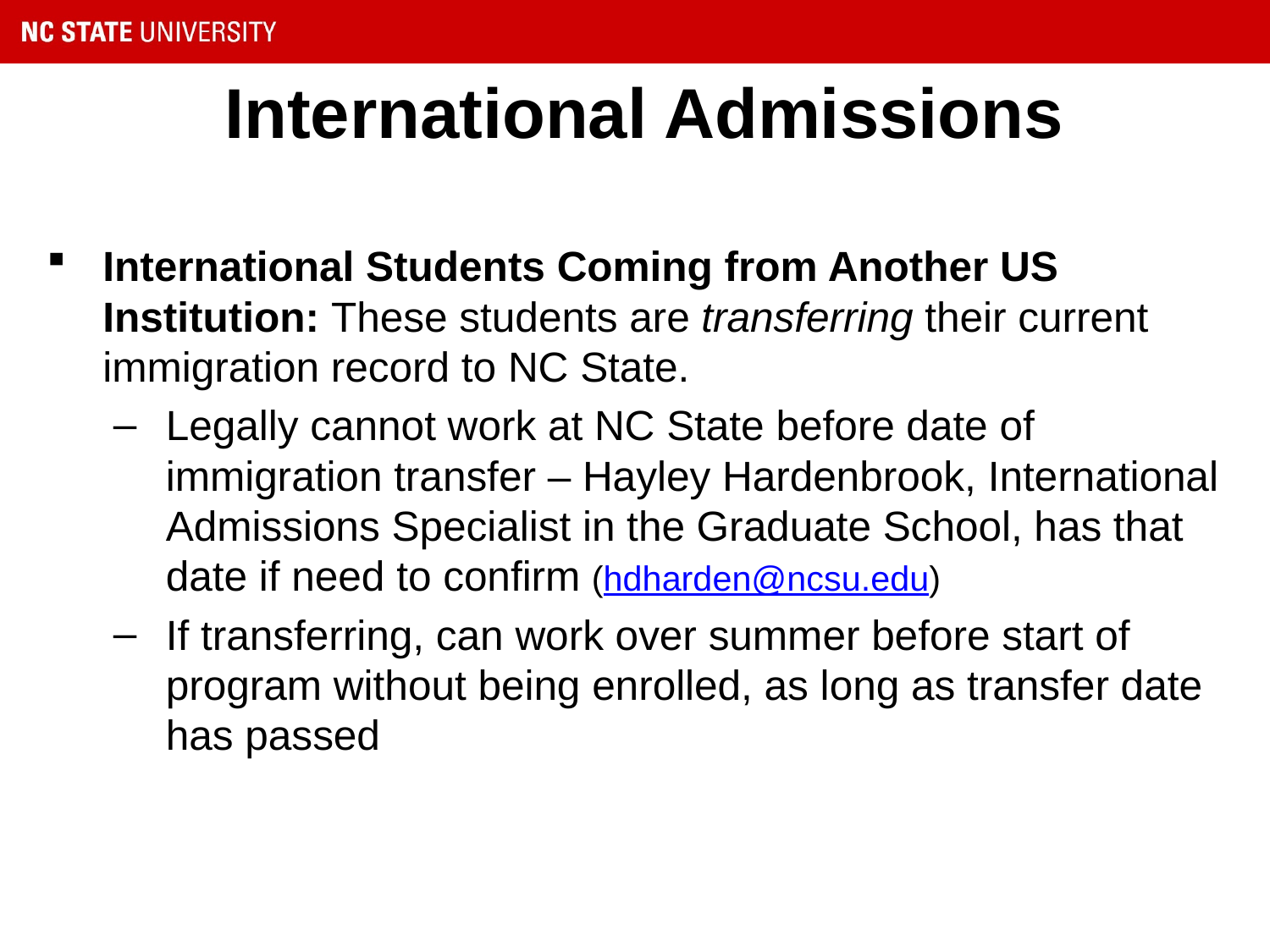

# International Admissions

International Students Coming from Another US Institution: These students are transferring their current immigration record to NC State.
Legally cannot work at NC State before date of immigration transfer – Hayley Hardenbrook, International Admissions Specialist in the Graduate School, has that date if need to confirm (hdharden@ncsu.edu)
If transferring, can work over summer before start of program without being enrolled, as long as transfer date has passed